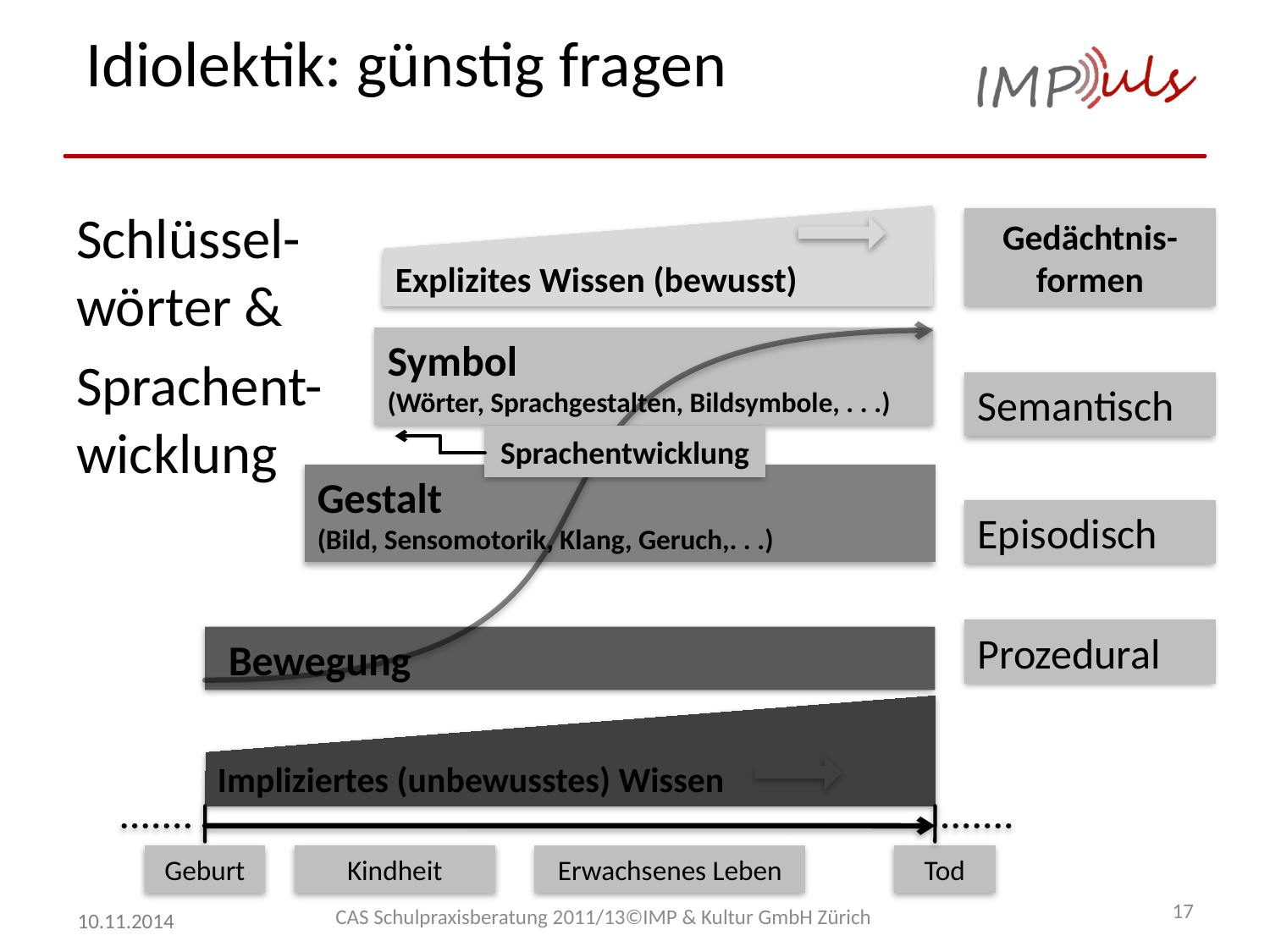

# Idiolektik: günstig fragen
Schlüssel-wörter &
Sprachent-wicklung
Explizites Wissen (bewusst)
Gedächtnis-formen

Symbol
(Wörter, Sprachgestalten, Bildsymbole, . . .)
Semantisch
Sprachentwicklung
Gestalt
(Bild, Sensomotorik, Klang, Geruch,. . .)
Episodisch
  Bewegung
Prozedural
Impliziertes (unbewusstes) Wissen

Geburt
Kindheit
Erwachsenes Leben
Tod
CAS Schulpraxisberatung 2011/13©IMP & Kultur GmbH Zürich
17
10.11.2014